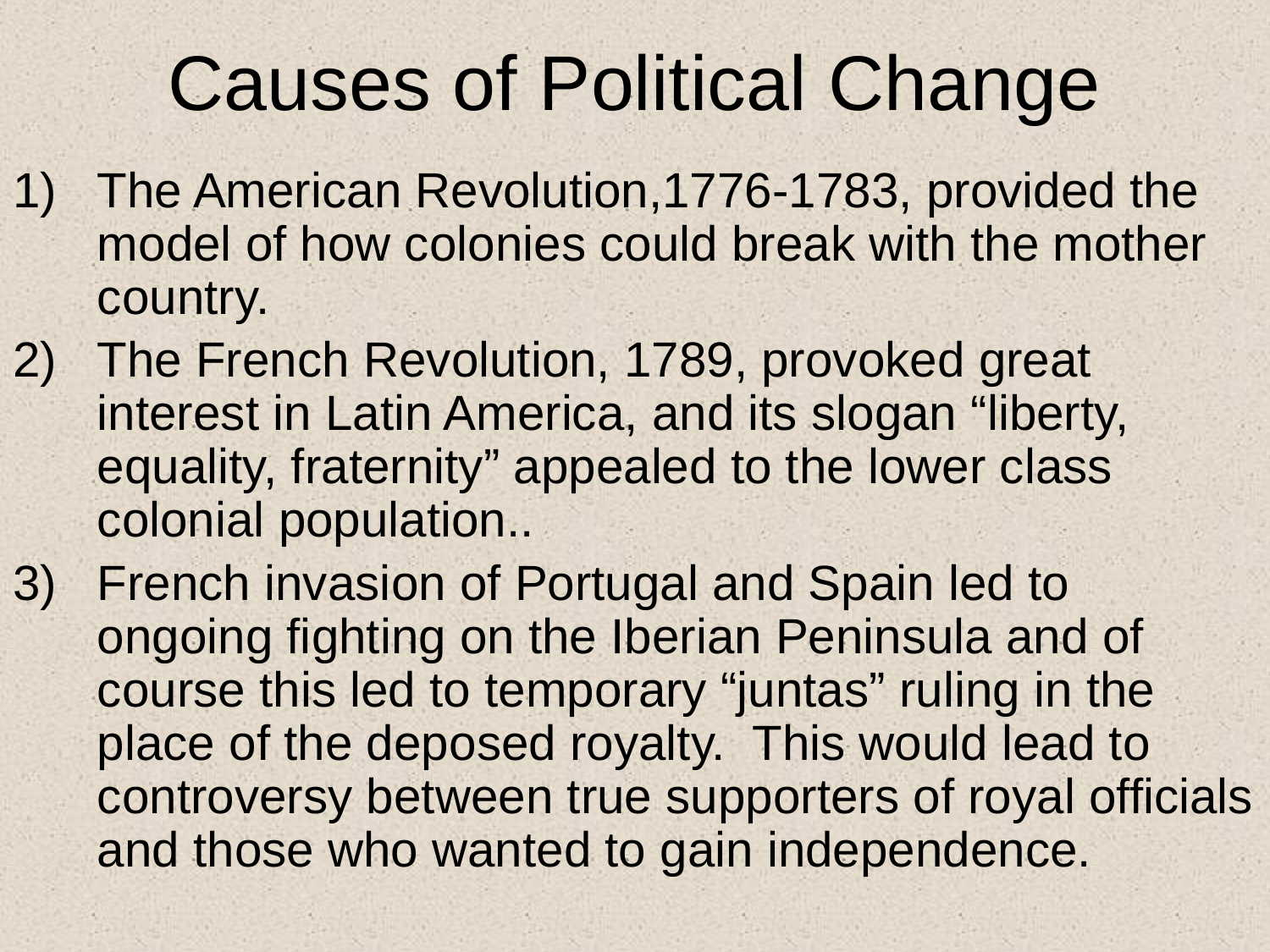

# Causes of Political Change
The American Revolution,1776-1783, provided the model of how colonies could break with the mother country.
The French Revolution, 1789, provoked great interest in Latin America, and its slogan “liberty, equality, fraternity” appealed to the lower class colonial population..
French invasion of Portugal and Spain led to ongoing fighting on the Iberian Peninsula and of course this led to temporary “juntas” ruling in the place of the deposed royalty.  This would lead to controversy between true supporters of royal officials and those who wanted to gain independence.